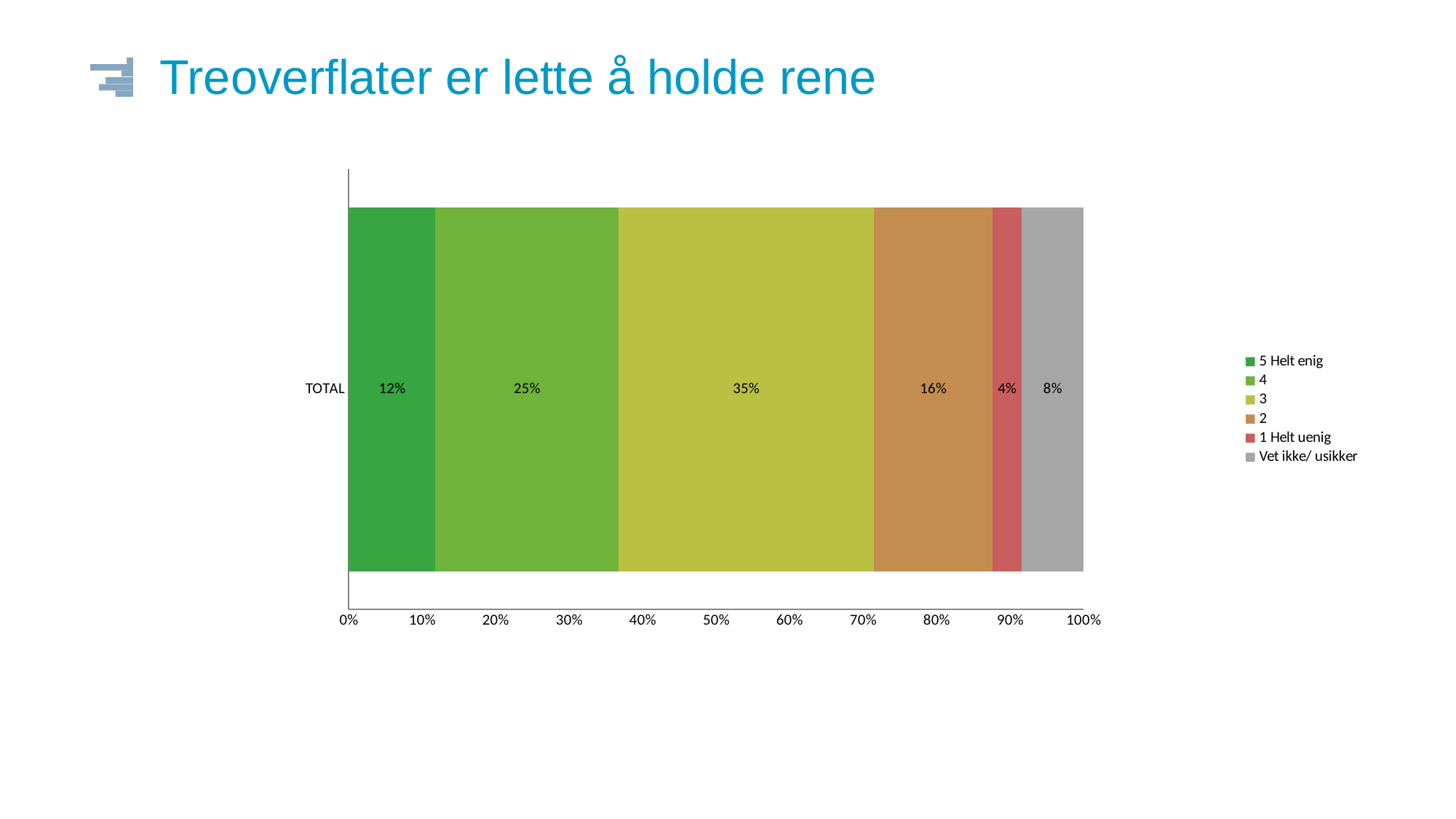

# Treoverflater er lette å holde rene

### Chart

| Category | 5 Helt enig | 4 | 3 | 2 | 1 Helt uenig | Vet ikke/ usikker |
|---|---|---|---|---|---|---|
| TOTAL | 0.118 | 0.249 | 0.348 | 0.161 | 0.04 | 0.084 |